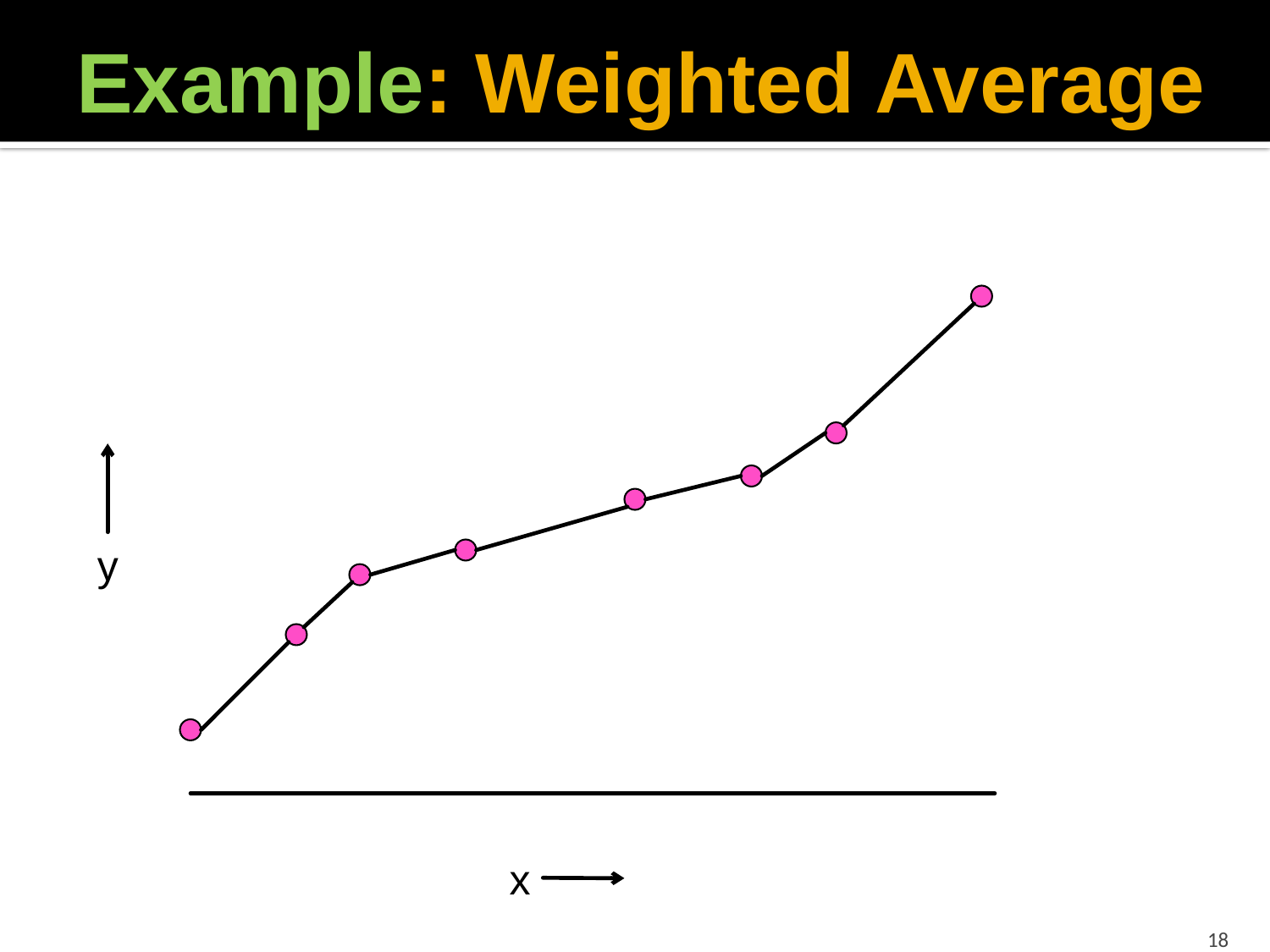

# Example: Weighted Average

y

x
18